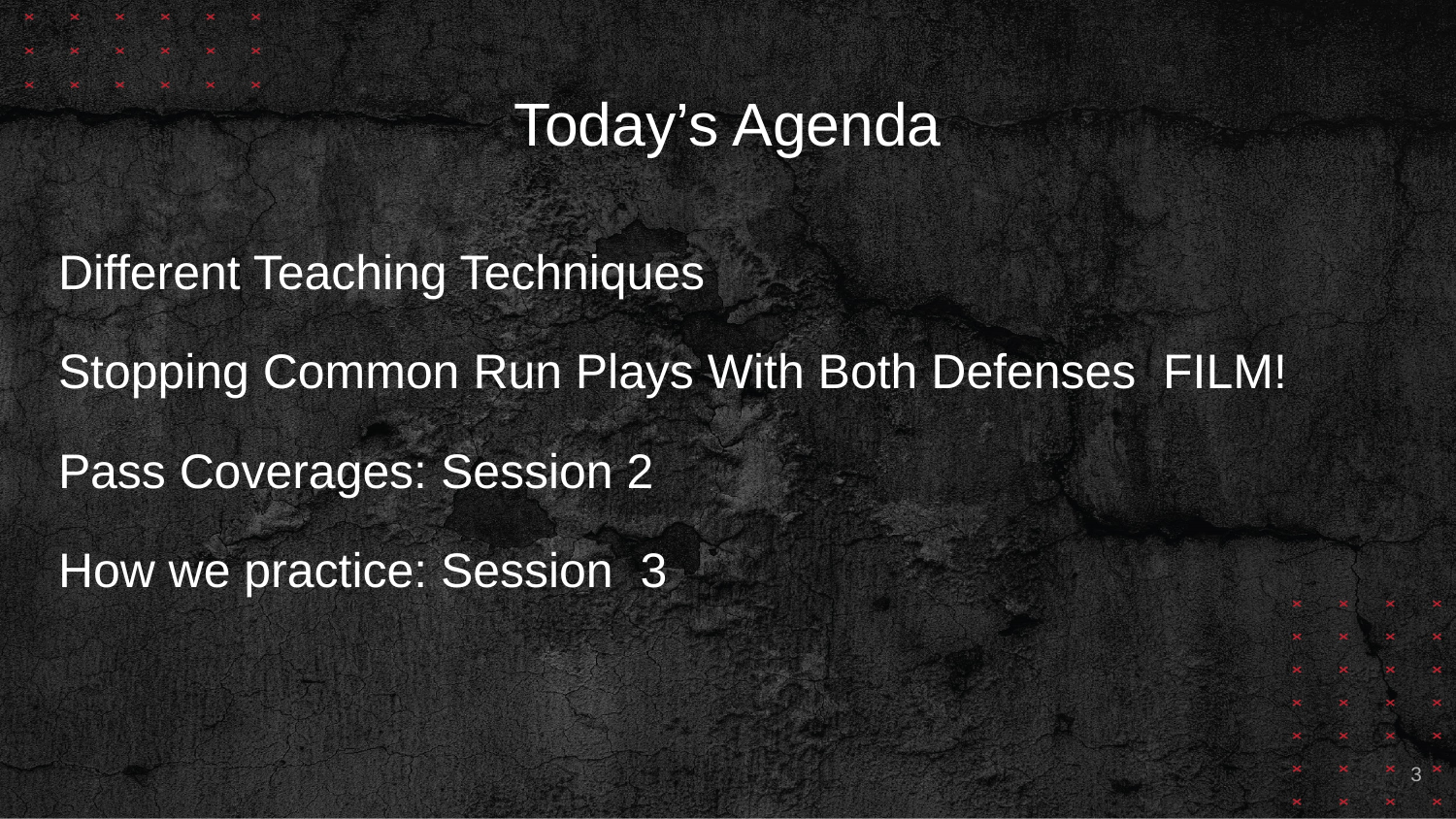

# Today’s Agenda

Different Teaching Techniques
Stopping Common Run Plays With Both Defenses  FILM!
Pass Coverages: Session 2
How we practice: Session  3

3